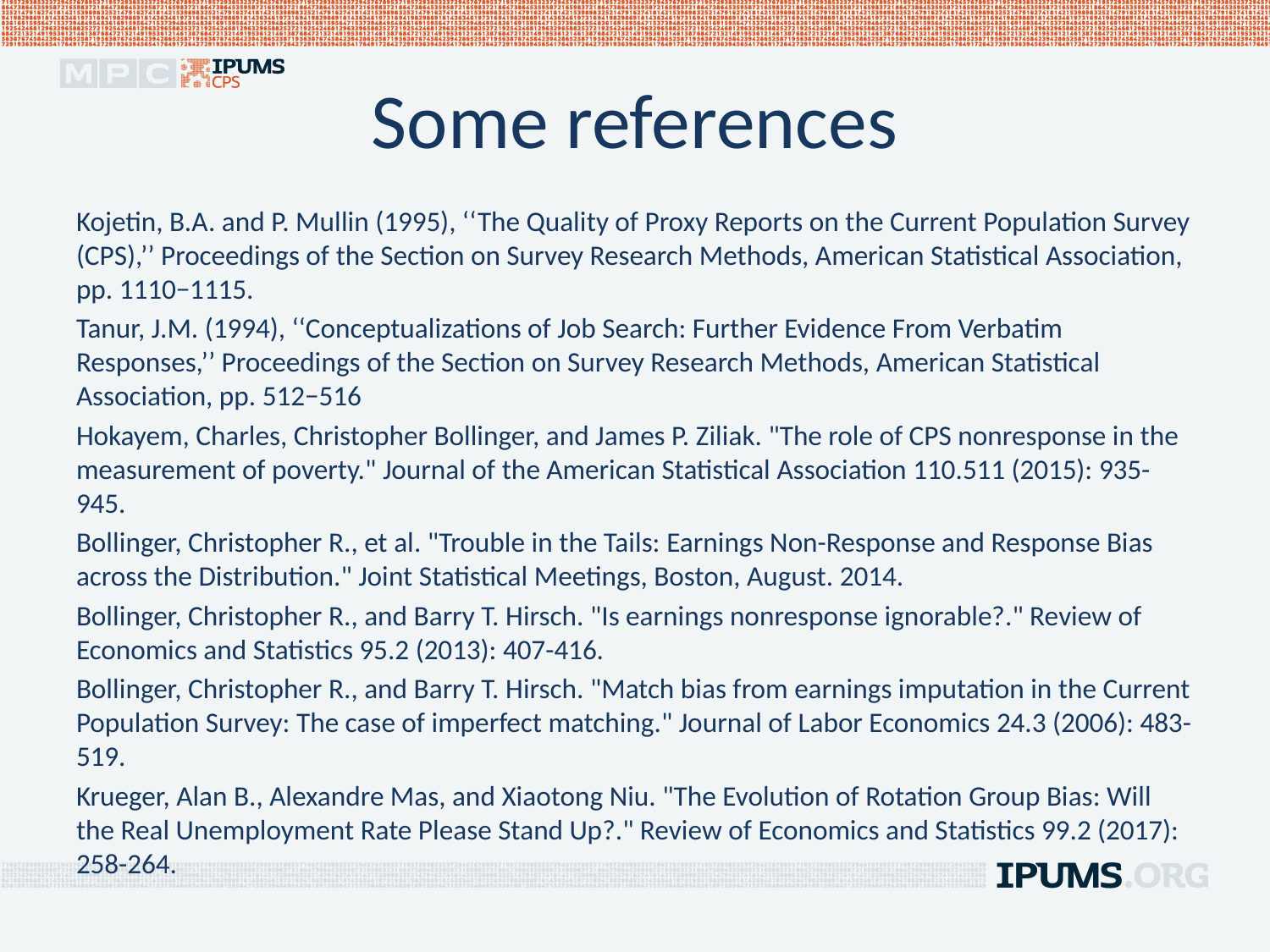

# Some references
Kojetin, B.A. and P. Mullin (1995), ‘‘The Quality of Proxy Reports on the Current Population Survey (CPS),’’ Proceedings of the Section on Survey Research Methods, American Statistical Association, pp. 1110−1115.
Tanur, J.M. (1994), ‘‘Conceptualizations of Job Search: Further Evidence From Verbatim Responses,’’ Proceedings of the Section on Survey Research Methods, American Statistical Association, pp. 512−516
Hokayem, Charles, Christopher Bollinger, and James P. Ziliak. "The role of CPS nonresponse in the measurement of poverty." Journal of the American Statistical Association 110.511 (2015): 935-945.
Bollinger, Christopher R., et al. "Trouble in the Tails: Earnings Non-Response and Response Bias across the Distribution." Joint Statistical Meetings, Boston, August. 2014.
Bollinger, Christopher R., and Barry T. Hirsch. "Is earnings nonresponse ignorable?." Review of Economics and Statistics 95.2 (2013): 407-416.
Bollinger, Christopher R., and Barry T. Hirsch. "Match bias from earnings imputation in the Current Population Survey: The case of imperfect matching." Journal of Labor Economics 24.3 (2006): 483-519.
Krueger, Alan B., Alexandre Mas, and Xiaotong Niu. "The Evolution of Rotation Group Bias: Will the Real Unemployment Rate Please Stand Up?." Review of Economics and Statistics 99.2 (2017): 258-264.